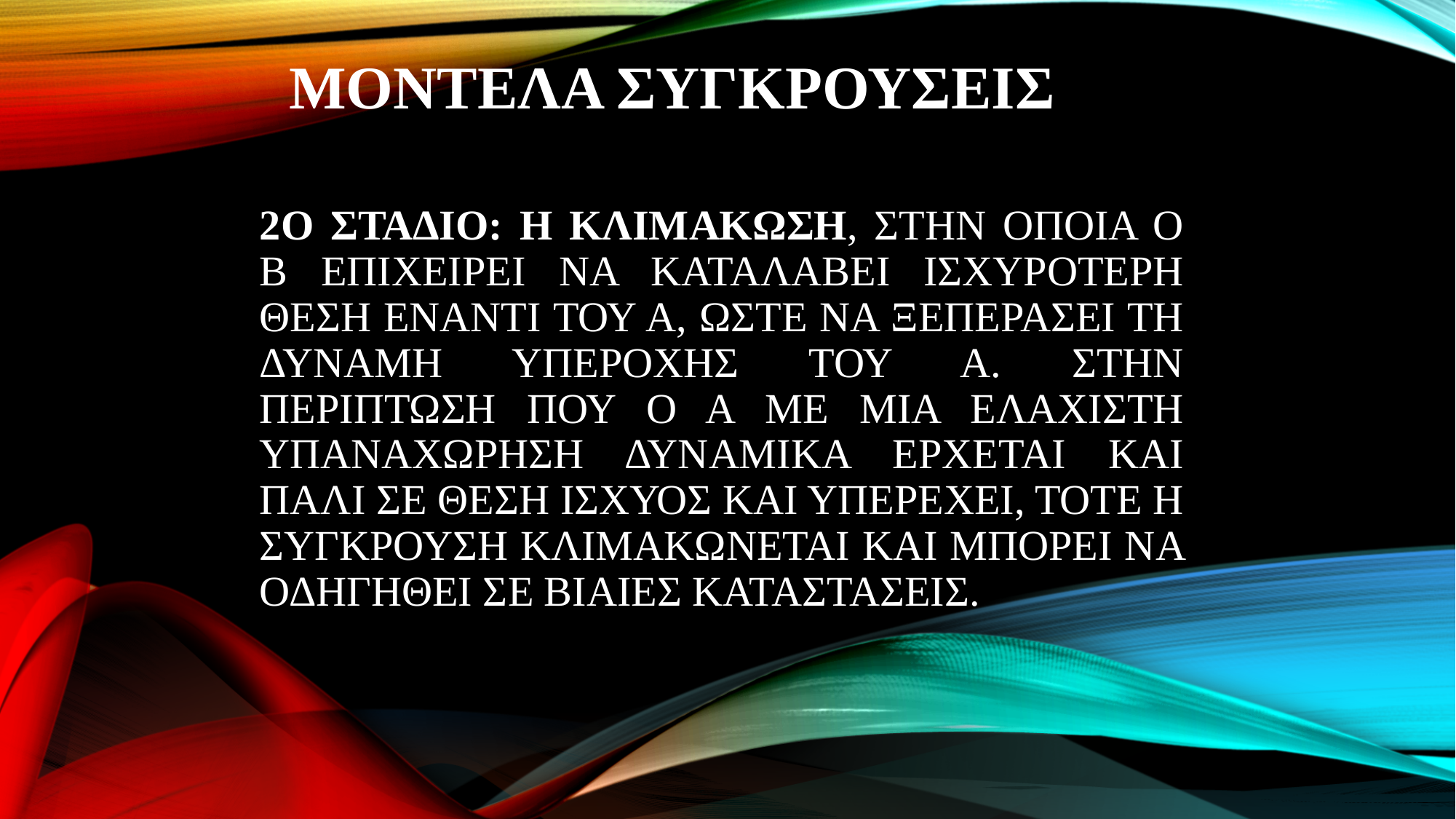

# ΜΟΝΤΕΛΑ ΣΥΓΚΡΟΥΣΕΙΣ
2Ο ΣΤΑΔΙΟ: Η ΚΛΙΜΑΚΩΣΗ, ΣΤΗΝ ΟΠΟΙΑ Ο Β ΕΠΙΧΕΙΡΕΙ ΝΑ ΚΑΤΑΛΑΒΕΙ ΙΣΧΥΡΟΤΕΡΗ ΘΕΣΗ ΕΝΑΝΤΙ ΤΟΥ Α, ΩΣΤΕ ΝΑ ΞΕΠΕΡΑΣΕΙ ΤΗ ΔΥΝΑΜΗ ΥΠΕΡΟΧΗΣ ΤΟΥ Α. ΣΤΗΝ ΠΕΡΙΠΤΩΣΗ ΠΟΥ Ο Α ΜΕ ΜΙΑ ΕΛΑΧΙΣΤΗ ΥΠΑΝΑΧΩΡΗΣΗ ΔΥΝΑΜΙΚΑ ΕΡΧΕΤΑΙ ΚΑΙ ΠΑΛΙ ΣΕ ΘΕΣΗ ΙΣΧΥΟΣ ΚΑΙ ΥΠΕΡΕΧΕΙ, ΤΟΤΕ Η ΣΥΓΚΡΟΥΣΗ ΚΛΙΜΑΚΩΝΕΤΑΙ ΚΑΙ ΜΠΟΡΕΙ ΝΑ ΟΔΗΓΗΘΕΙ ΣΕ ΒΙΑΙΕΣ ΚΑΤΑΣΤΑΣΕΙΣ.